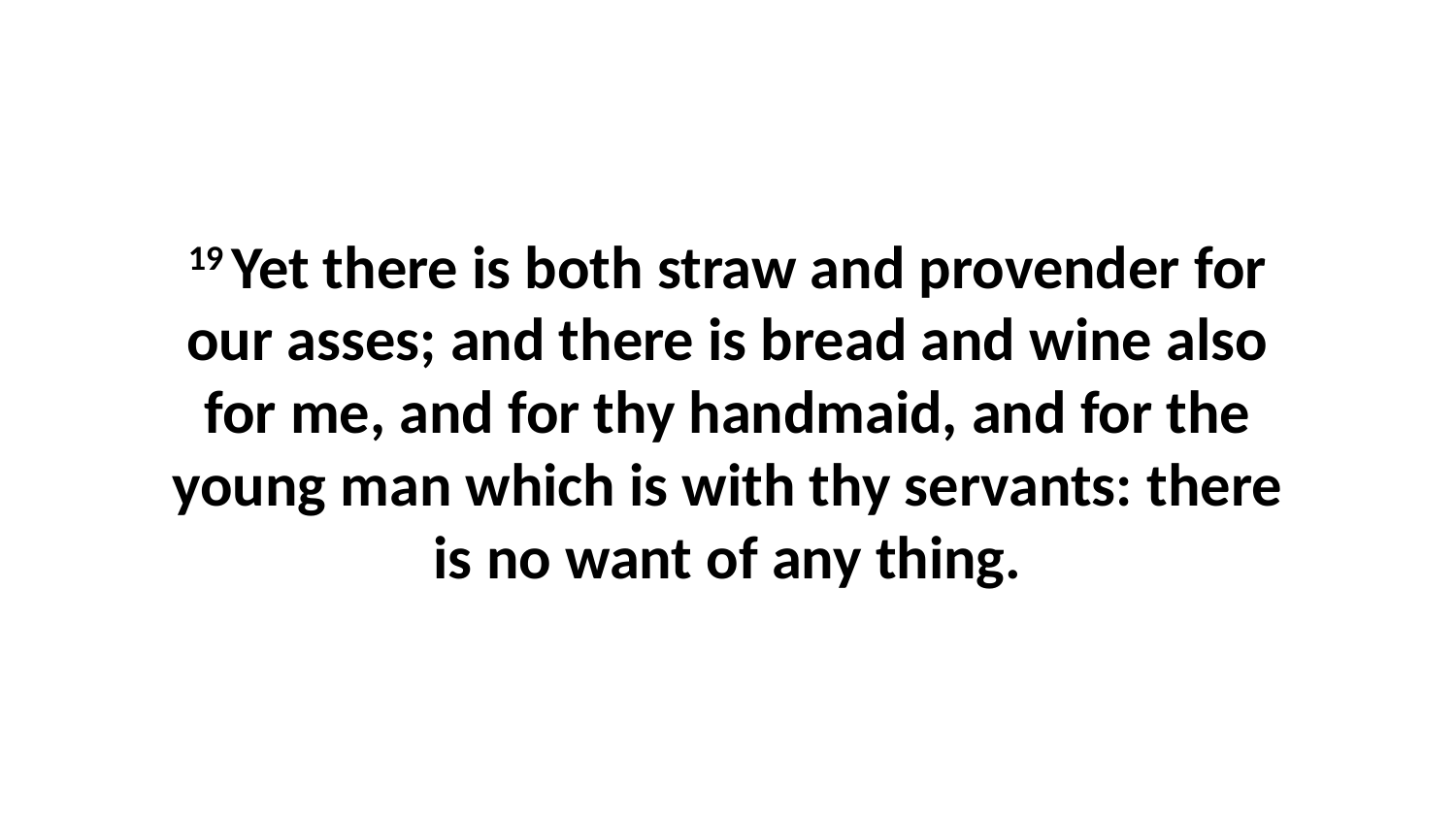

19 Yet there is both straw and provender for our asses; and there is bread and wine also for me, and for thy handmaid, and for the young man which is with thy servants: there is no want of any thing.